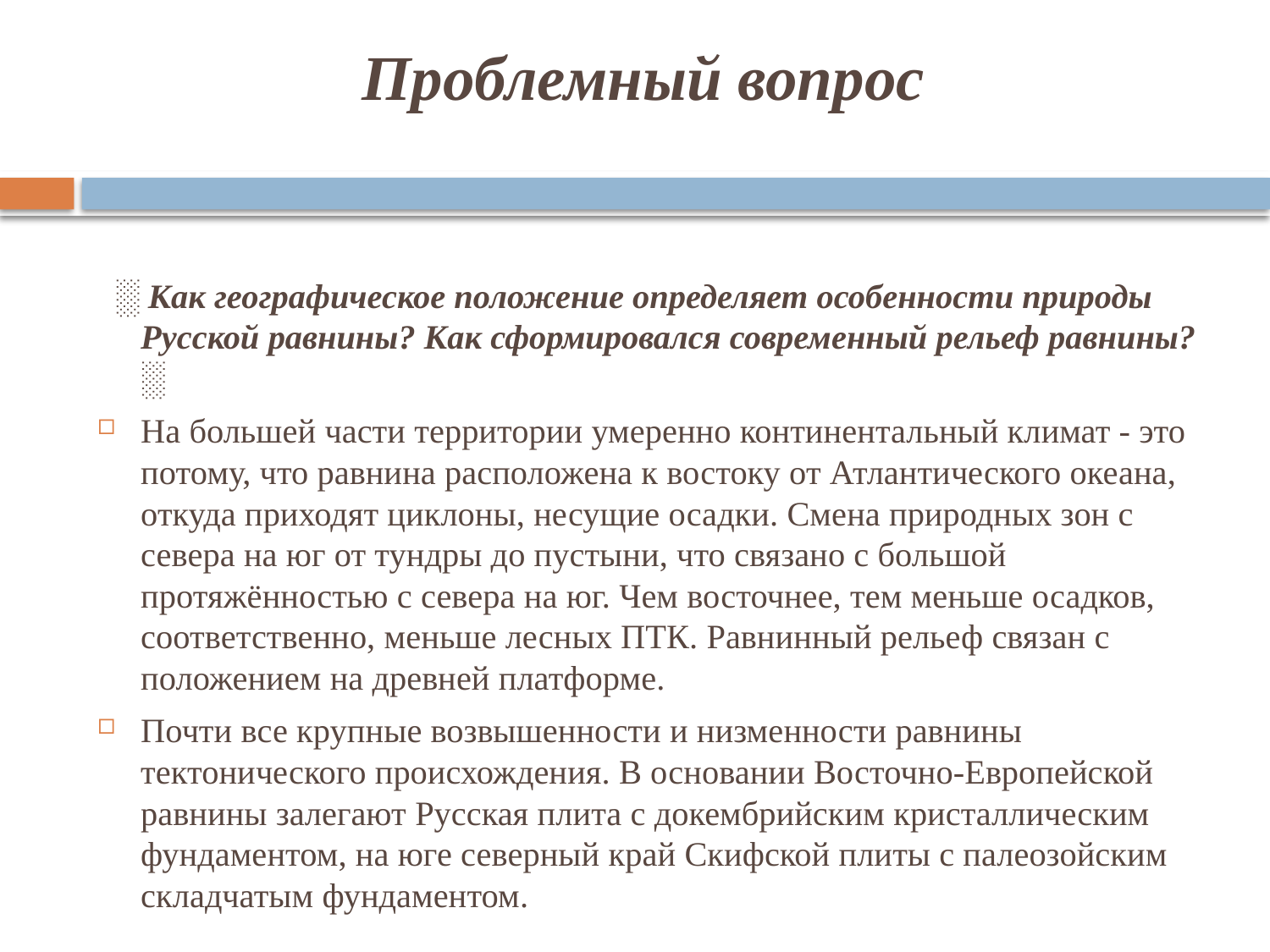

# Проблемный вопрос
  ░ Как географическое положение определяет особенности природы Русской равнины? Как сформировался современный рельеф равнины? ░
На большей части территории умеренно континентальный климат - это потому, что равнина расположена к востоку от Атлантического океана, откуда приходят циклоны, несущие осадки. Смена природных зон с севера на юг от тундры до пустыни, что связано с большой протяжённостью с севера на юг. Чем восточнее, тем меньше осадков, соответственно, меньше лесных ПТК. Равнинный рельеф связан с положением на древней платформе.
Почти все крупные возвышенности и низменности равнины тектонического происхождения. В основании Восточно-Европейской равнины залегают Русская плита с докембрийским кристаллическим фундаментом, на юге северный край Скифской плиты с палеозойским складчатым фундаментом.